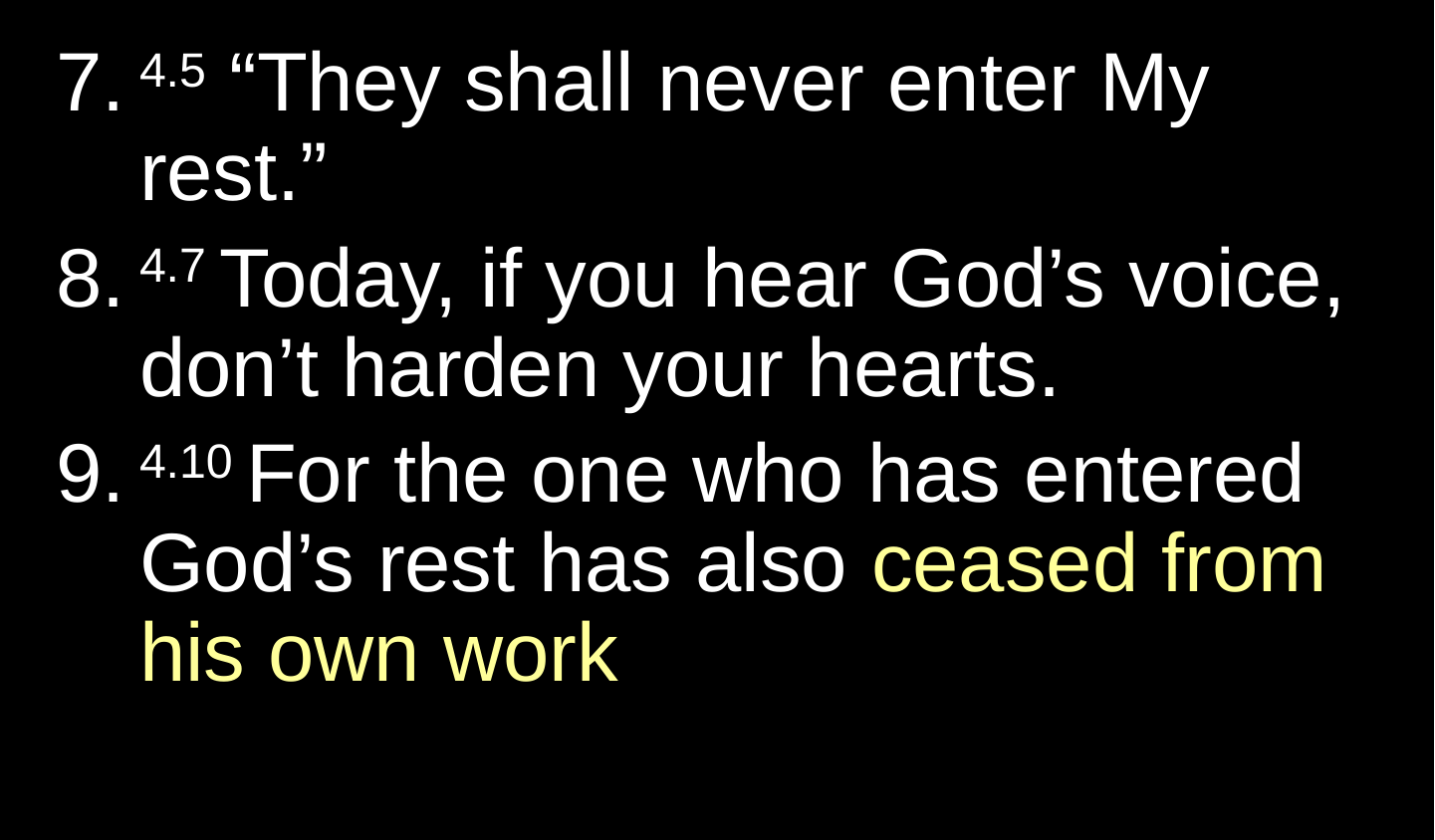

4.5 “They shall never enter My rest.”
4.7 Today, if you hear God’s voice, don’t harden your hearts.
4.10 For the one who has entered God’s rest has also ceased from his own work